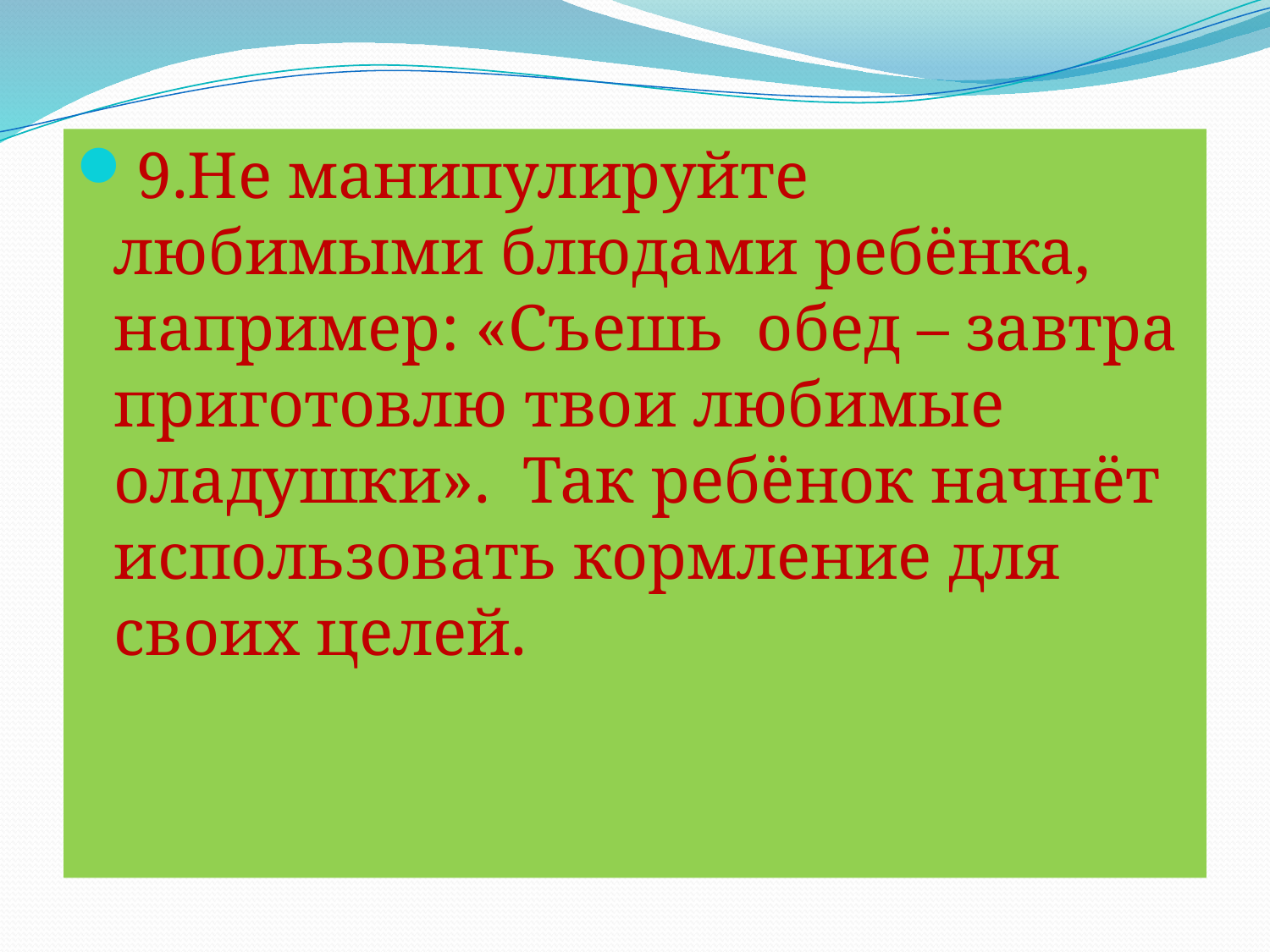

9.Не манипулируйте любимыми блюдами ребёнка, например: «Съешь  обед – завтра приготовлю твои любимые  оладушки».  Так ребёнок начнёт использовать кормление для своих целей.

#